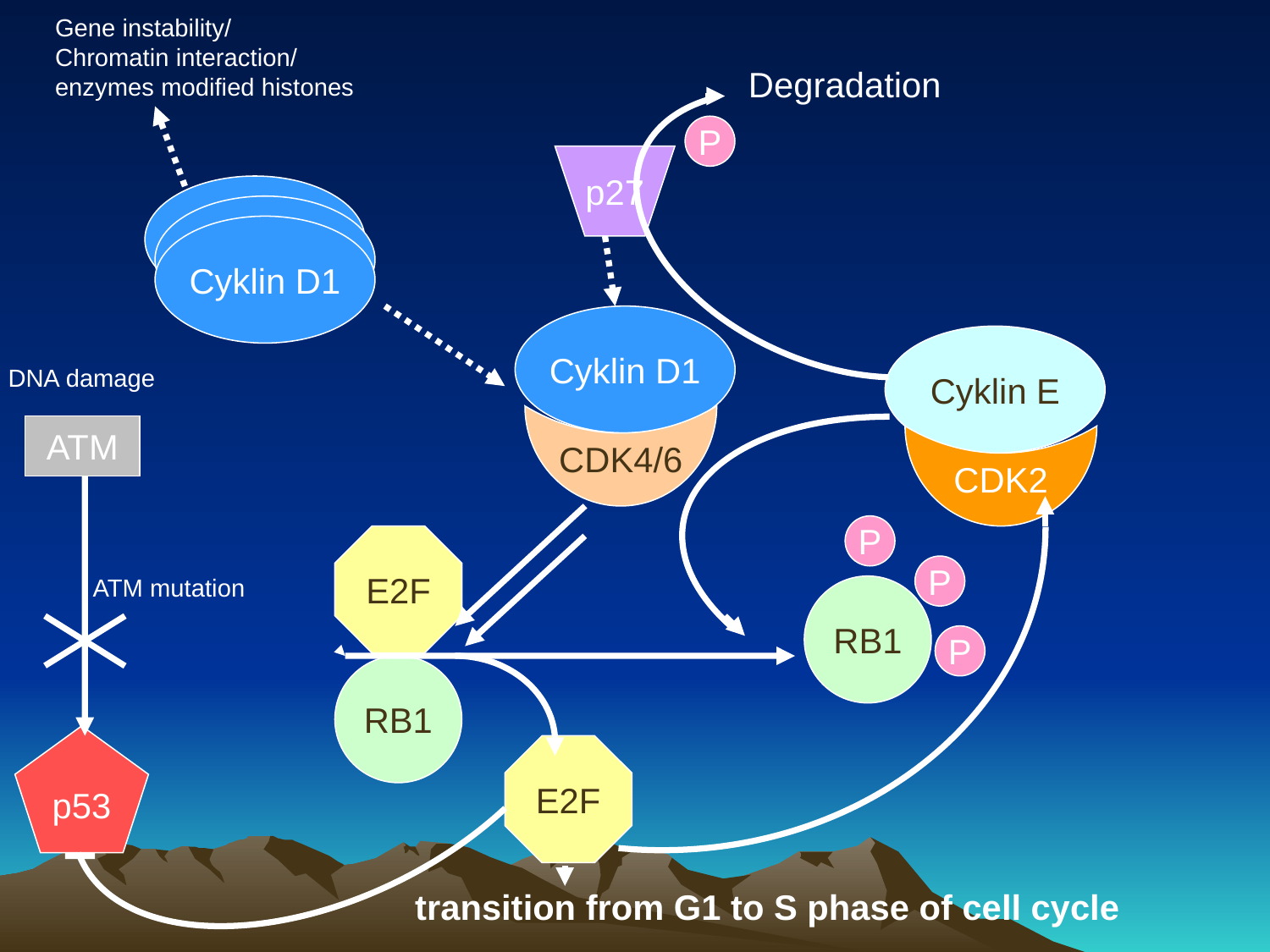

Gene instability/
Chromatin interaction/
enzymes modified histones
Degradation

P
p27

Cyklin D1

Cyklin D1
Cyklin E
DNA damage
CDK4/6
CDK2

ATM

P
E2F

P
ATM mutation
RB1

P
RB1

p53
E2F

 transition from G1 to S phase of cell cycle